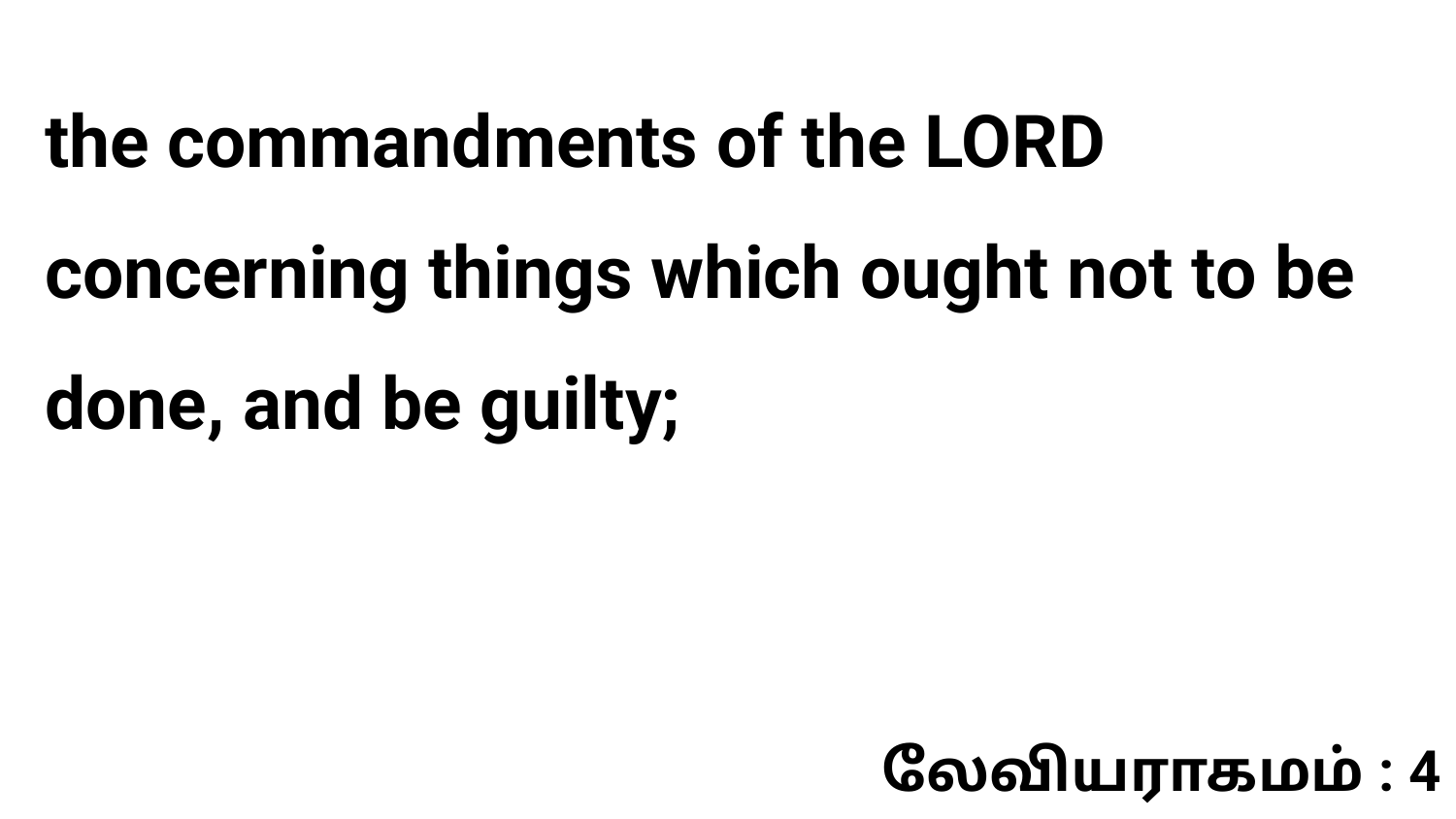

the commandments of the LORD concerning things which ought not to be done, and be guilty;
லேவியராகமம் : 4